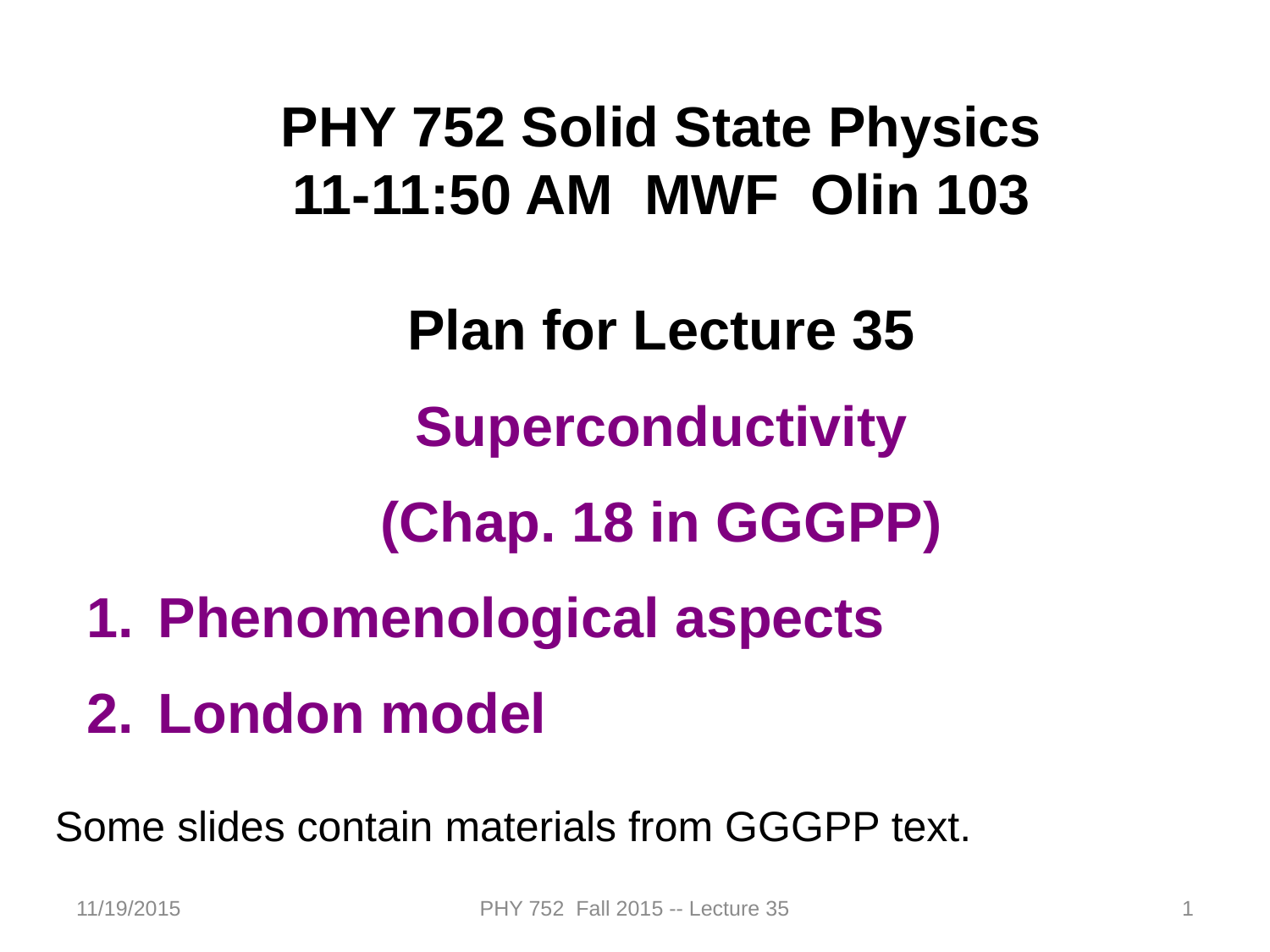

PHY 752 Solid State Physics
11-11:50 AM  MWF  Olin 103

Plan for Lecture 35
Superconductivity
(Chap. 18 in GGGPP)
Phenomenological aspects
London model
Some slides contain materials from GGGPP text.
11/19/2015
PHY 752  Fall 2015 -- Lecture 35
1